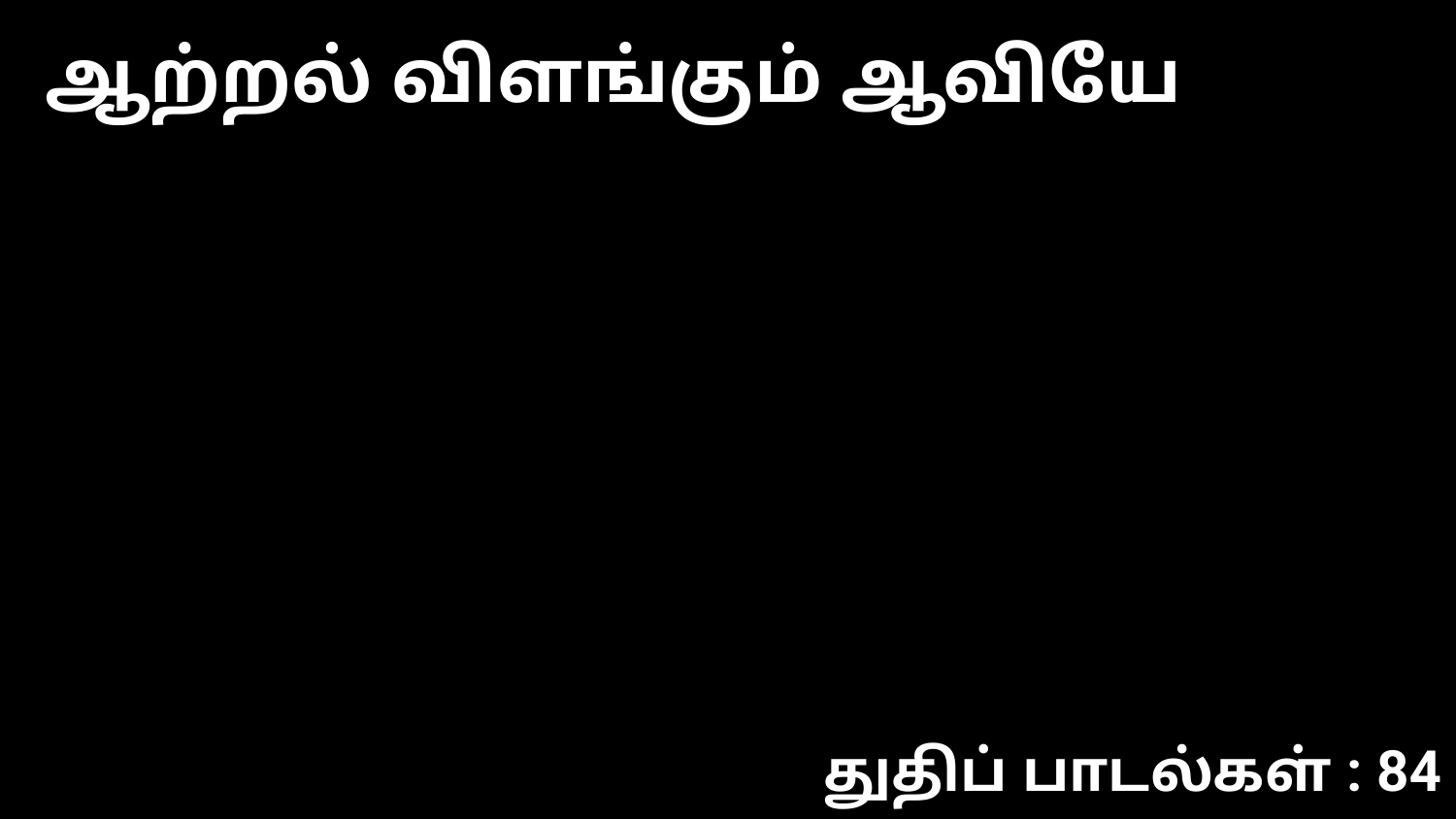

ஆற்றல் விளங்கும் ஆவியே
துதிப் பாடல்கள் : 84